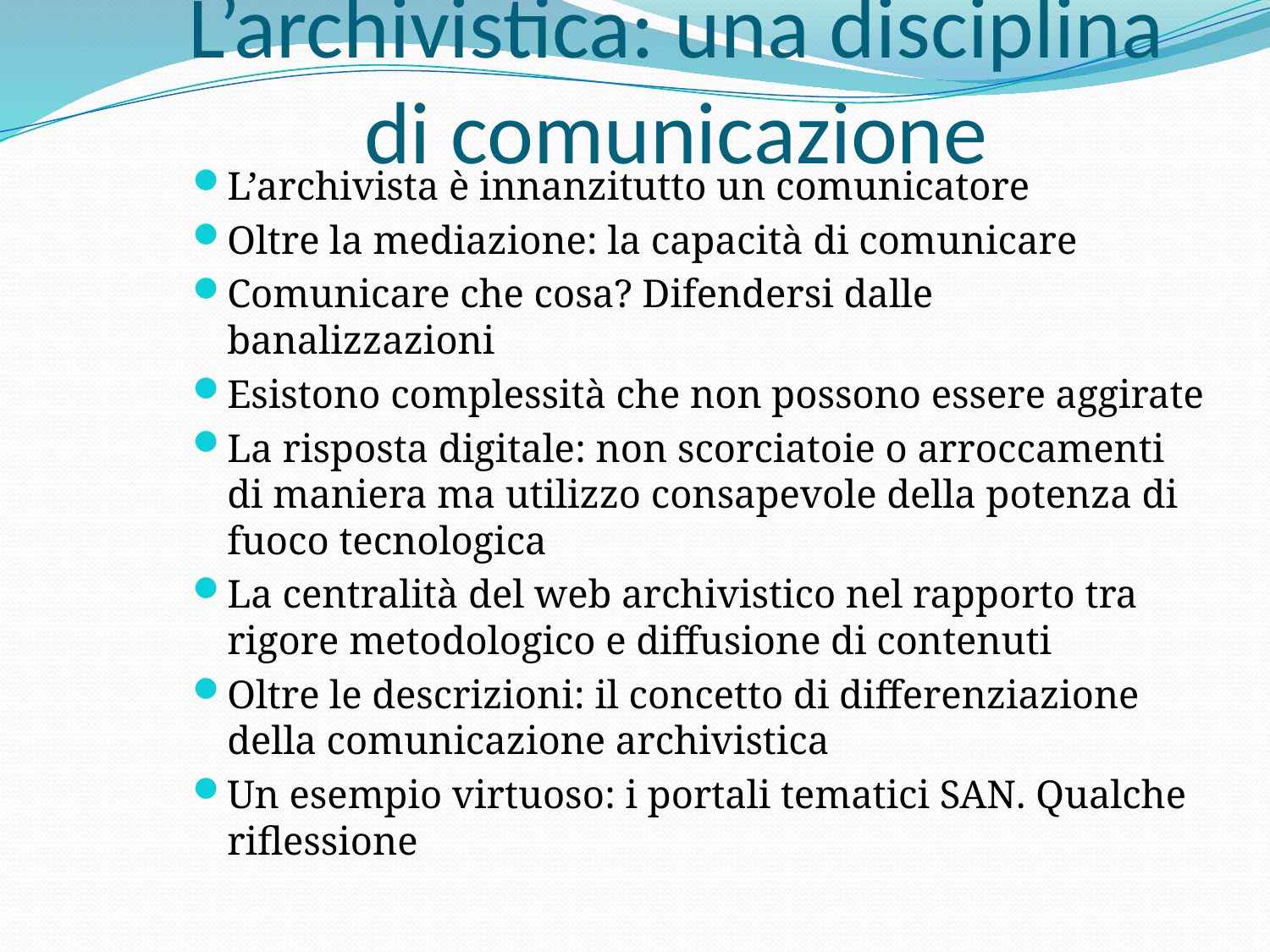

# L’archivistica: una disciplina di comunicazione
L’archivista è innanzitutto un comunicatore
Oltre la mediazione: la capacità di comunicare
Comunicare che cosa? Difendersi dalle banalizzazioni
Esistono complessità che non possono essere aggirate
La risposta digitale: non scorciatoie o arroccamenti di maniera ma utilizzo consapevole della potenza di fuoco tecnologica
La centralità del web archivistico nel rapporto tra rigore metodologico e diffusione di contenuti
Oltre le descrizioni: il concetto di differenziazione della comunicazione archivistica
Un esempio virtuoso: i portali tematici SAN. Qualche riflessione